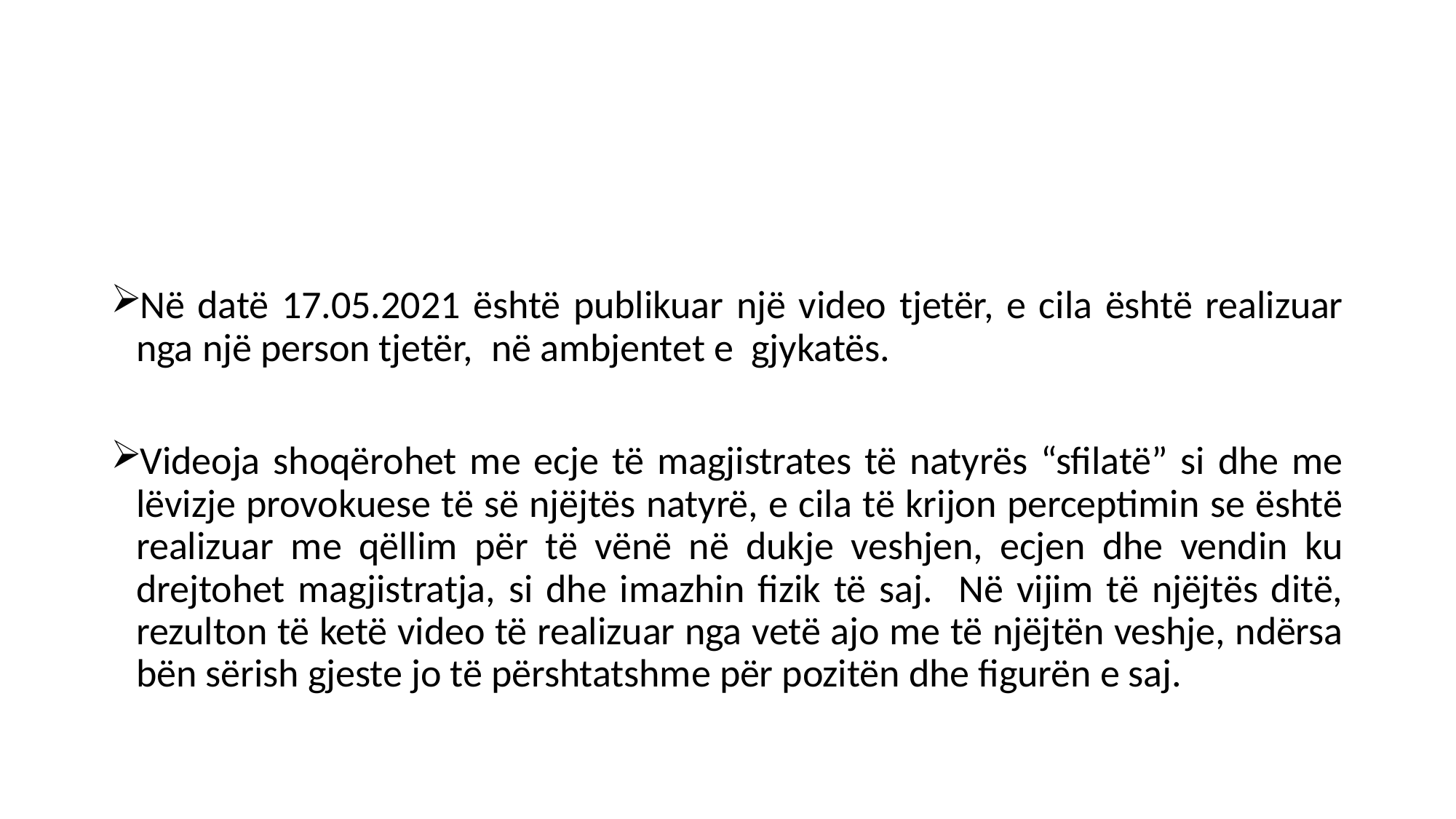

#

Në datë 17.05.2021 është publikuar një video tjetër, e cila është realizuar nga një person tjetër,  në ambjentet e  gjykatës.

Videoja shoqërohet me ecje të magjistrates të natyrës “sfilatë” si dhe me lëvizje provokuese të së njëjtës natyrë, e cila të krijon perceptimin se është realizuar me qëllim për të vënë në dukje veshjen, ecjen dhe vendin ku drejtohet magjistratja, si dhe imazhin fizik të saj.  Në vijim të njëjtës ditë, rezulton të ketë video të realizuar nga vetë ajo me të njëjtën veshje, ndërsa bën sërish gjeste jo të përshtatshme për pozitën dhe figurën e saj.